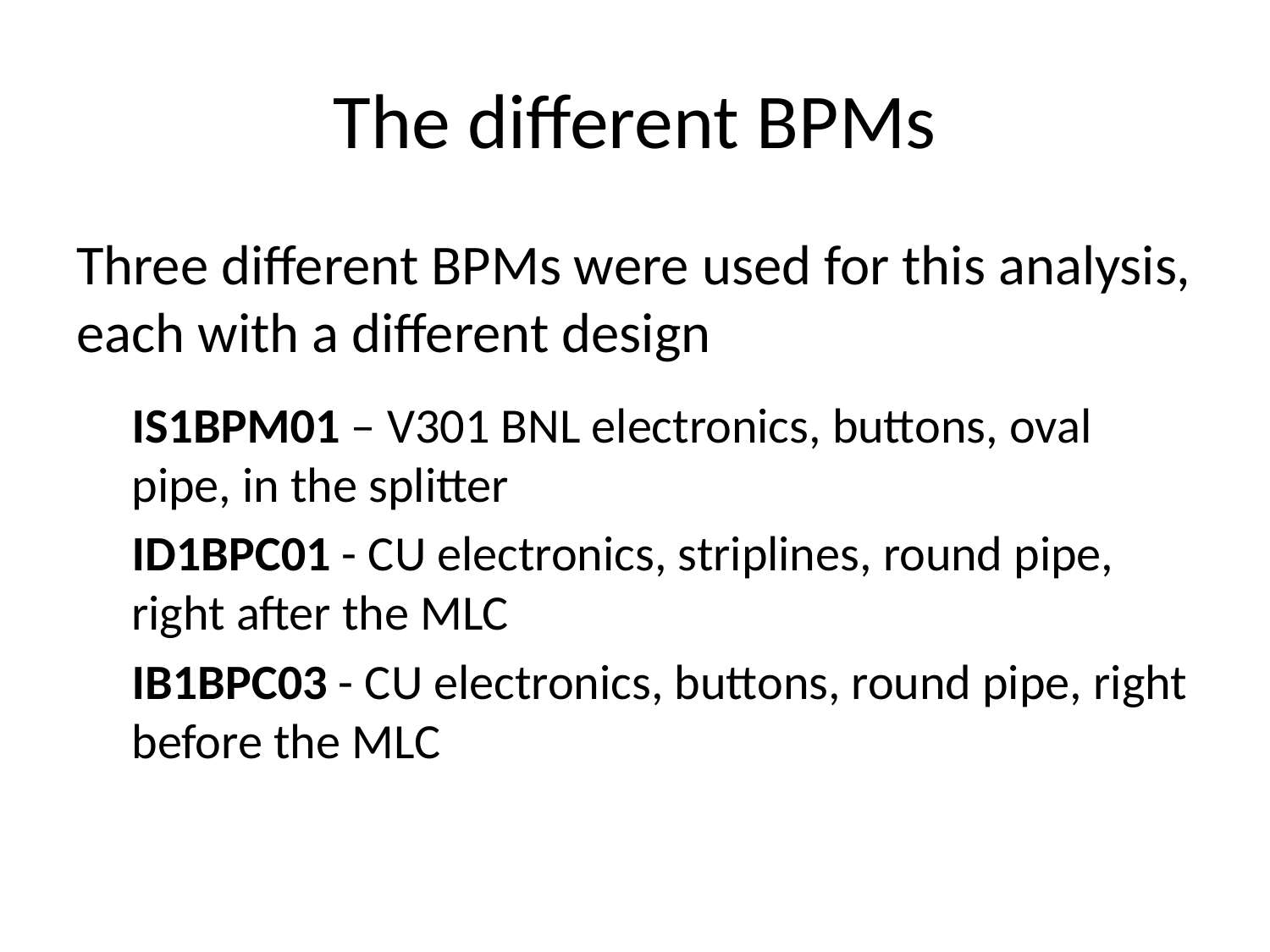

# The different BPMs
Three different BPMs were used for this analysis, each with a different design

IS1BPM01 – V301 BNL electronics, buttons, oval pipe, in the splitter
ID1BPC01 - CU electronics, striplines, round pipe, right after the MLC
IB1BPC03 - CU electronics, buttons, round pipe, right before the MLC